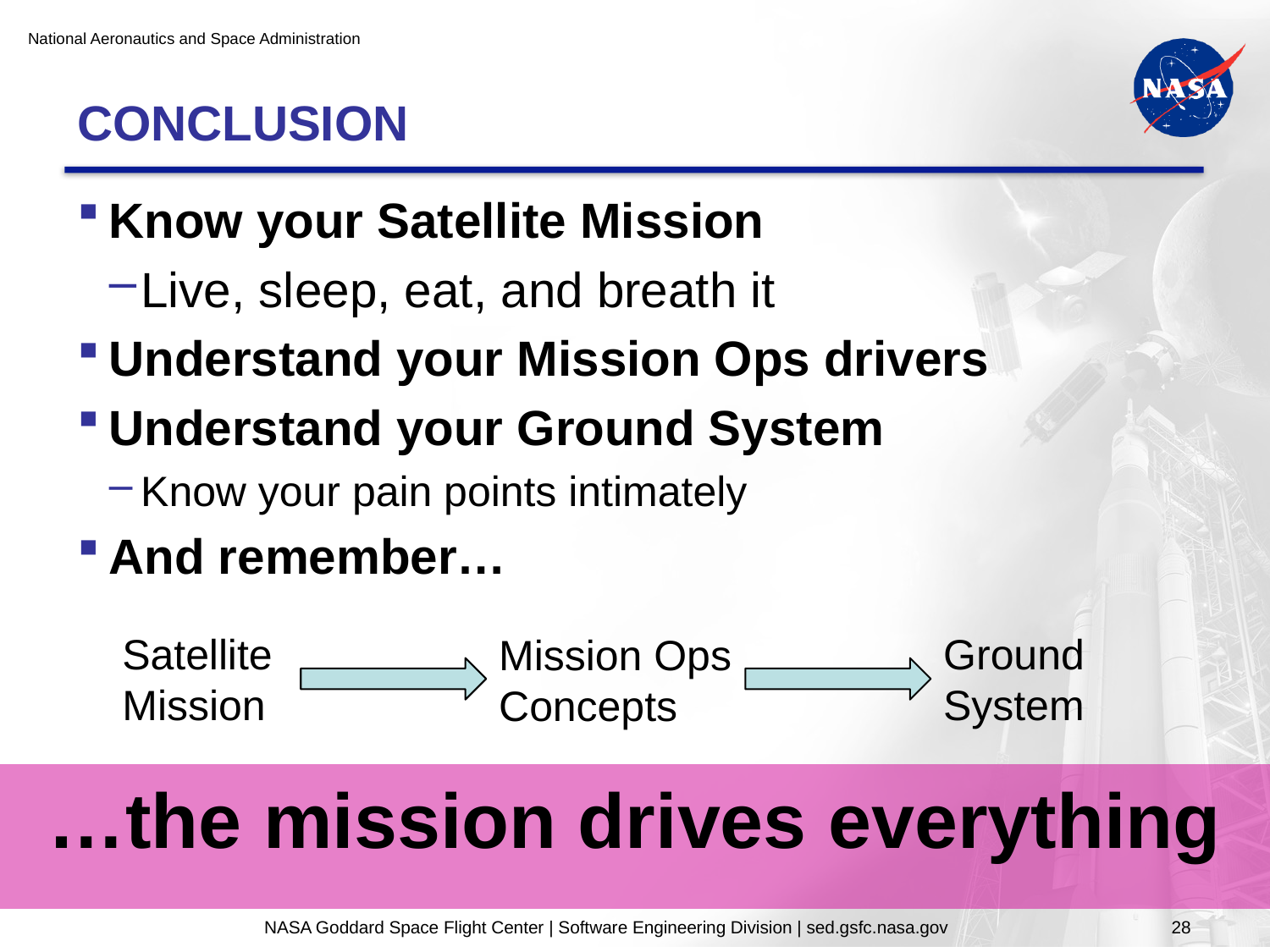

# CONCLUSION
Know your Satellite Mission
Live, sleep, eat, and breath it
Understand your Mission Ops drivers
Understand your Ground System
Know your pain points intimately
And remember…
Satellite Mission
Ground System
Mission Ops Concepts

…the mission drives everything
NASA Goddard Space Flight Center | Software Engineering Division | sed.gsfc.nasa.gov
28